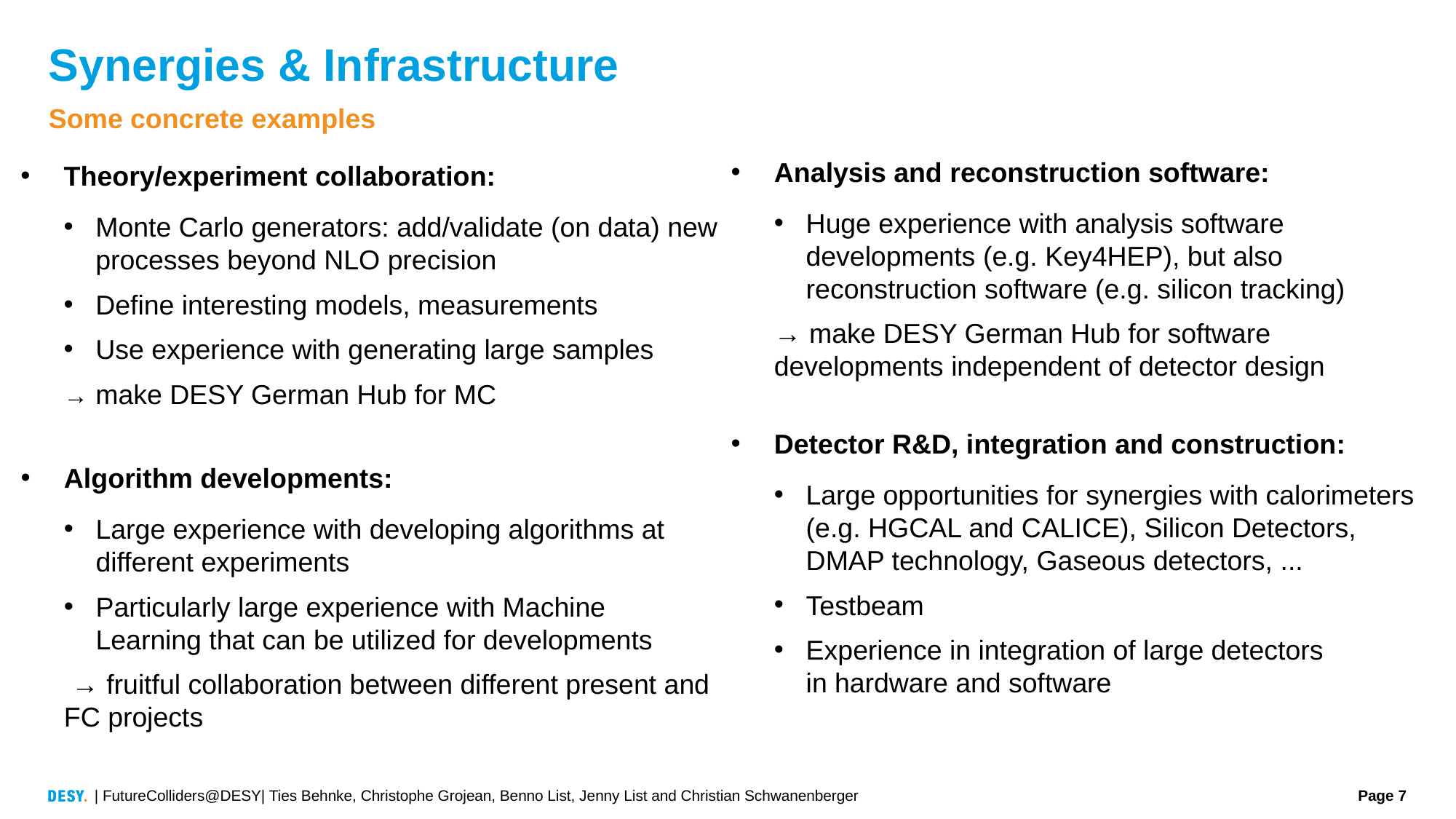

# Synergies & Infrastructure
Some concrete examples
Analysis and reconstruction software:
Huge experience with analysis software developments (e.g. Key4HEP), but also reconstruction software (e.g. silicon tracking)
→ make DESY German Hub for software developments independent of detector design

Theory/experiment collaboration:
Monte Carlo generators: add/validate (on data) new processes beyond NLO precision
Define interesting models, measurements
Use experience with generating large samples
→ make DESY German Hub for MC

Detector R&D, integration and construction:
Large opportunities for synergies with calorimeters (e.g. HGCAL and CALICE), Silicon Detectors, DMAP technology, Gaseous detectors, ...
Testbeam
Experience in integration of large detectors
in hardware and software
Algorithm developments:
Large experience with developing algorithms at different experiments
Particularly large experience with Machine Learning that can be utilized for developments
 → fruitful collaboration between different present and FC projects

| FutureColliders@DESY| Ties Behnke, Christophe Grojean, Benno List, Jenny List and Christian Schwanenberger